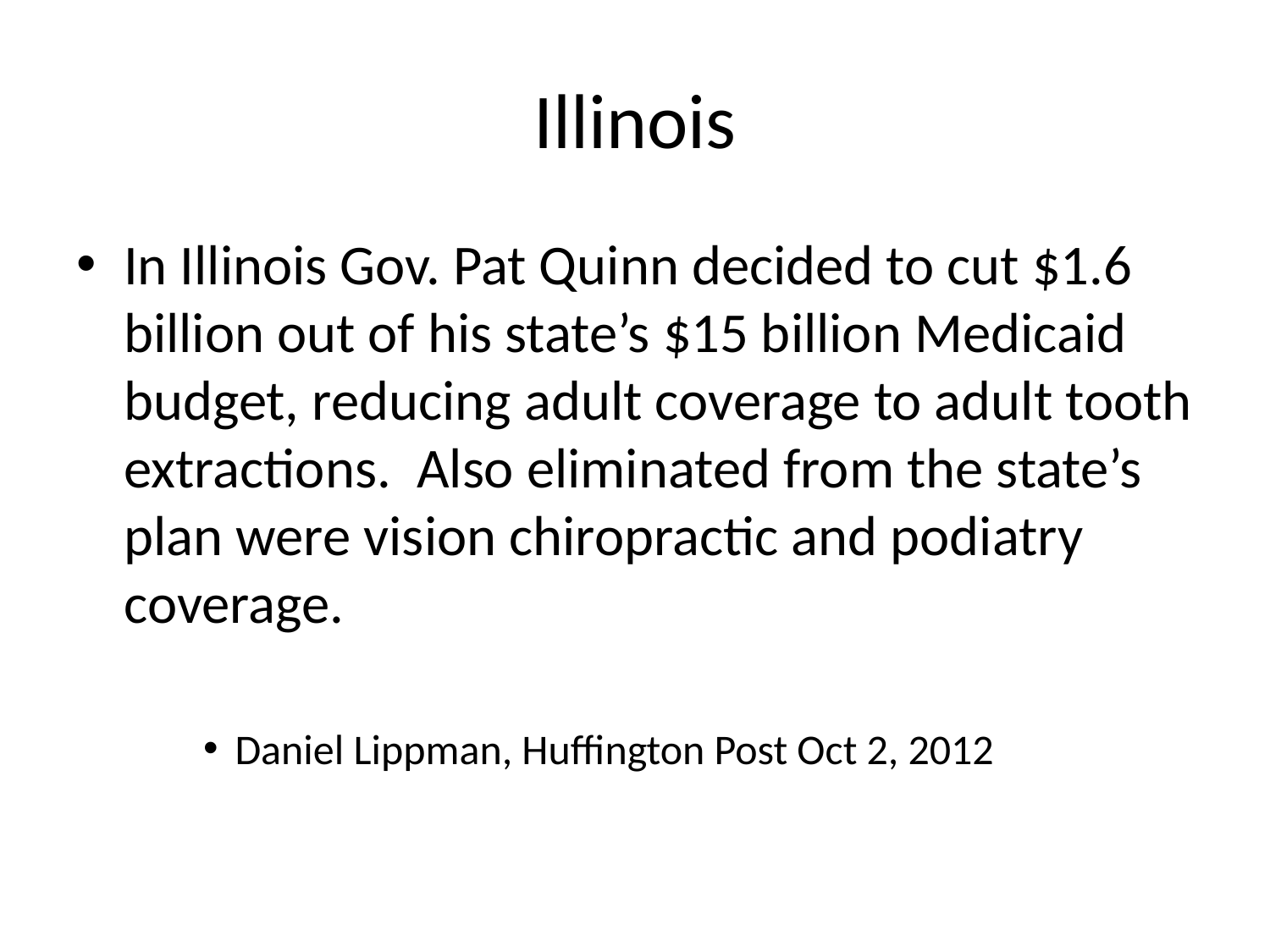

# Illinois
In Illinois Gov. Pat Quinn decided to cut $1.6 billion out of his state’s $15 billion Medicaid budget, reducing adult coverage to adult tooth extractions.  Also eliminated from the state’s plan were vision chiropractic and podiatry coverage.

Daniel Lippman, Huffington Post Oct 2, 2012